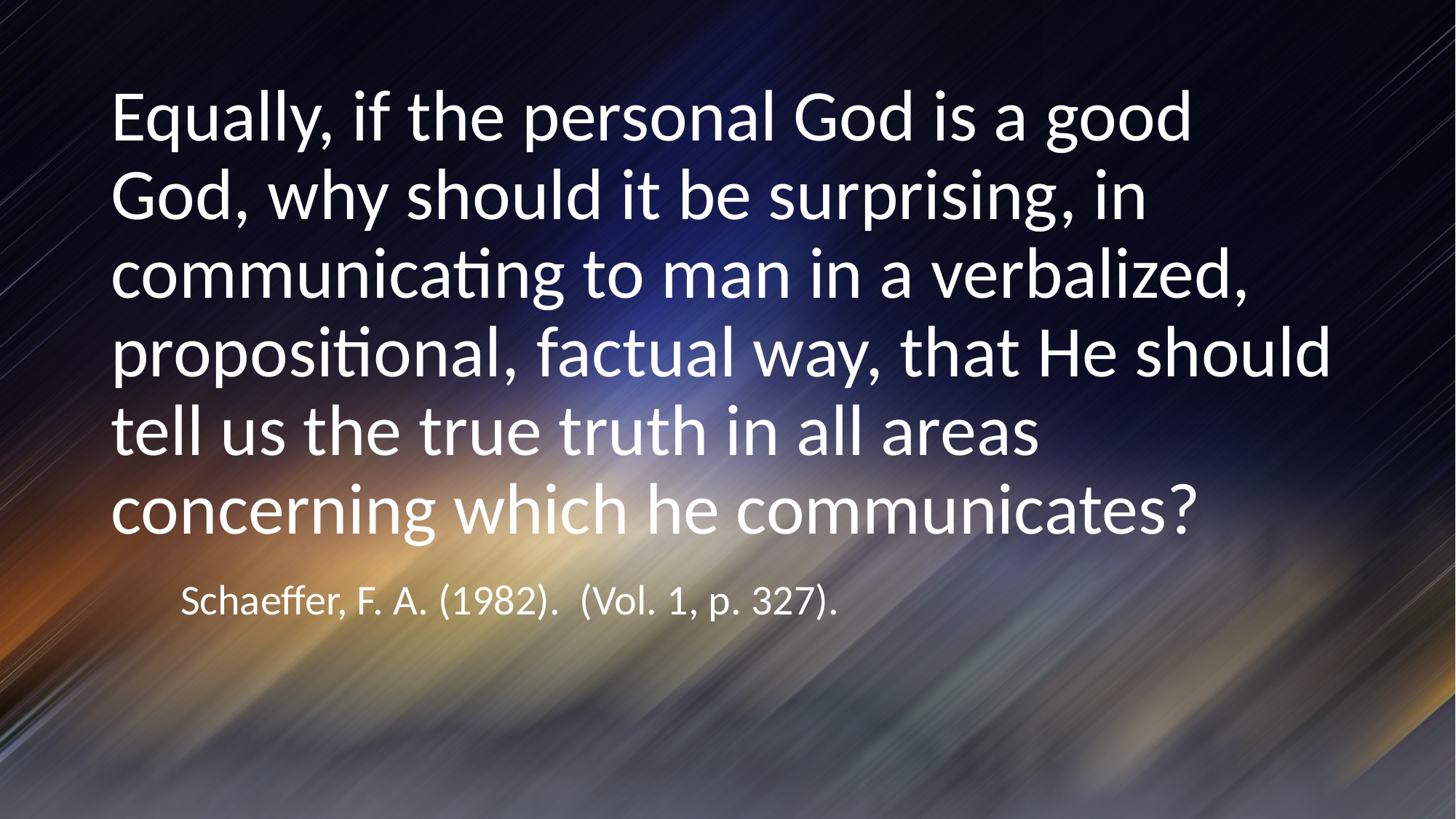

Equally, if the personal God is a good God, why should it be surprising, in communicating to man in a verbalized, propositional, factual way, that He should tell us the true truth in all areas concerning which he communicates?
 Schaeffer, F. A. (1982).  (Vol. 1, p. 327).